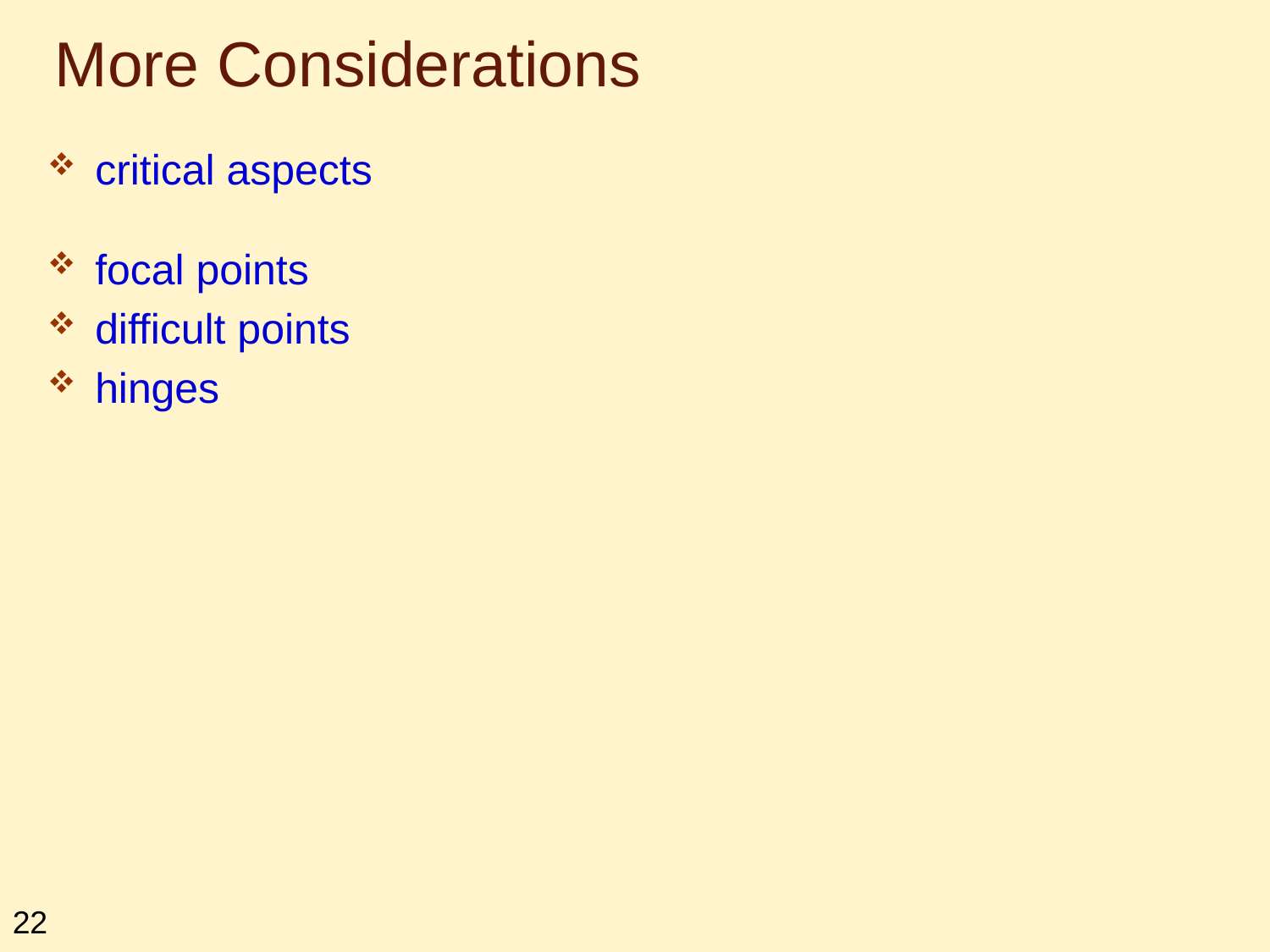

# More Considerations
critical aspects
focal points
difficult points
hinges